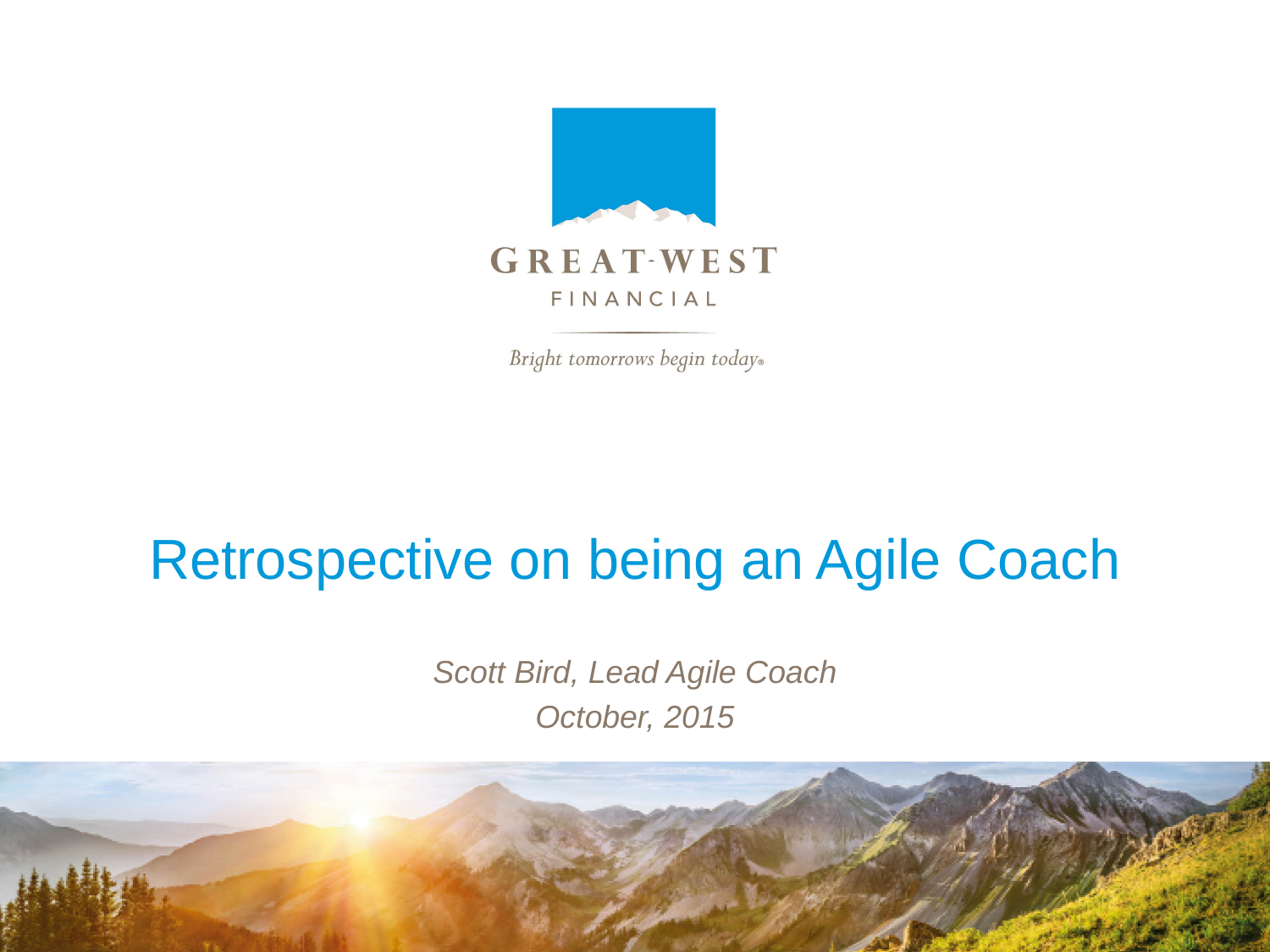

# Retrospective on being an Agile Coach
Scott Bird, Lead Agile Coach
October, 2015